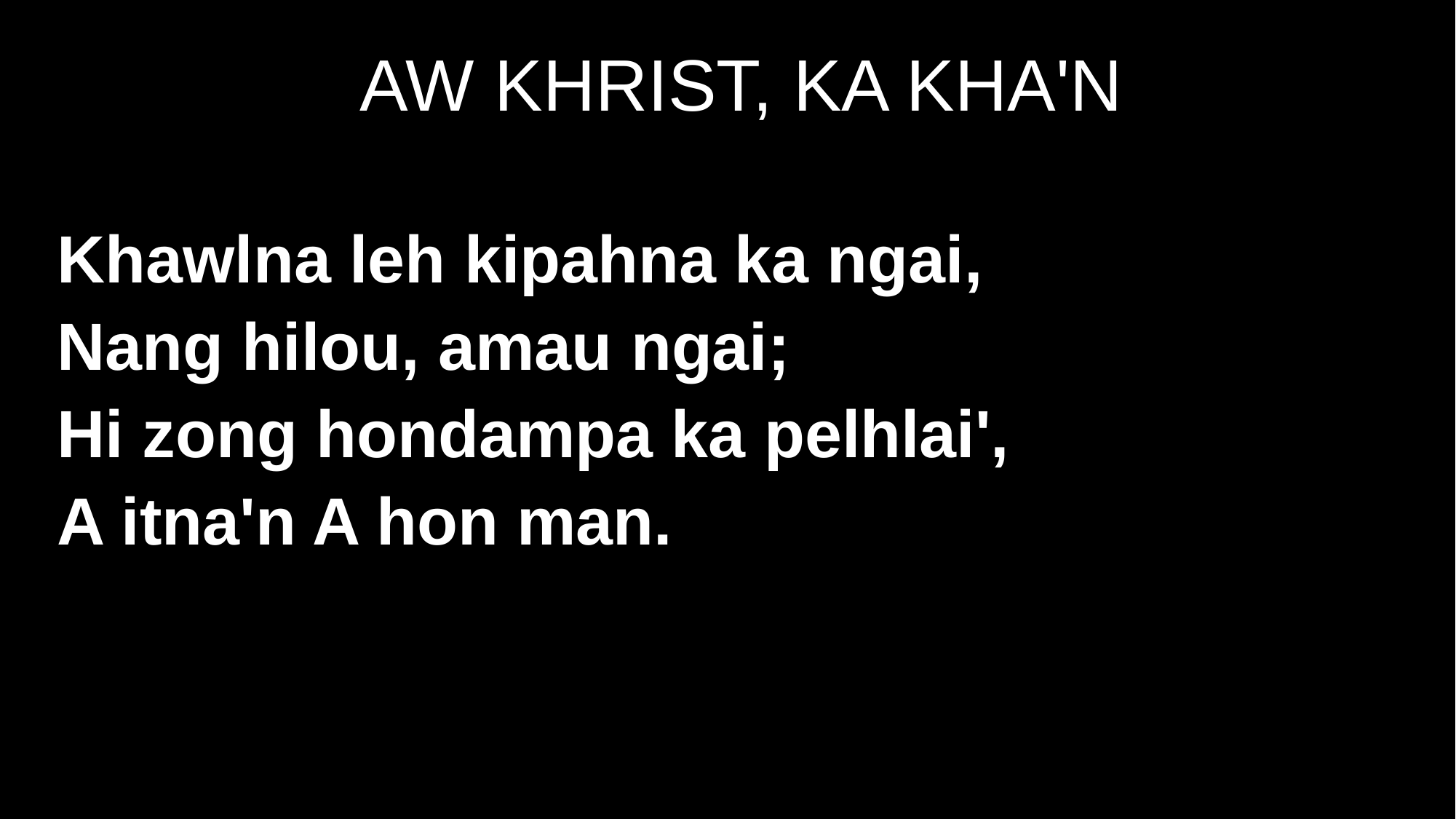

AW KHRIST, KA KHA'N
Khawlna leh kipahna ka ngai,
Nang hilou, amau ngai;
Hi zong hondampa ka pelhlai',
A itna'n A hon man.